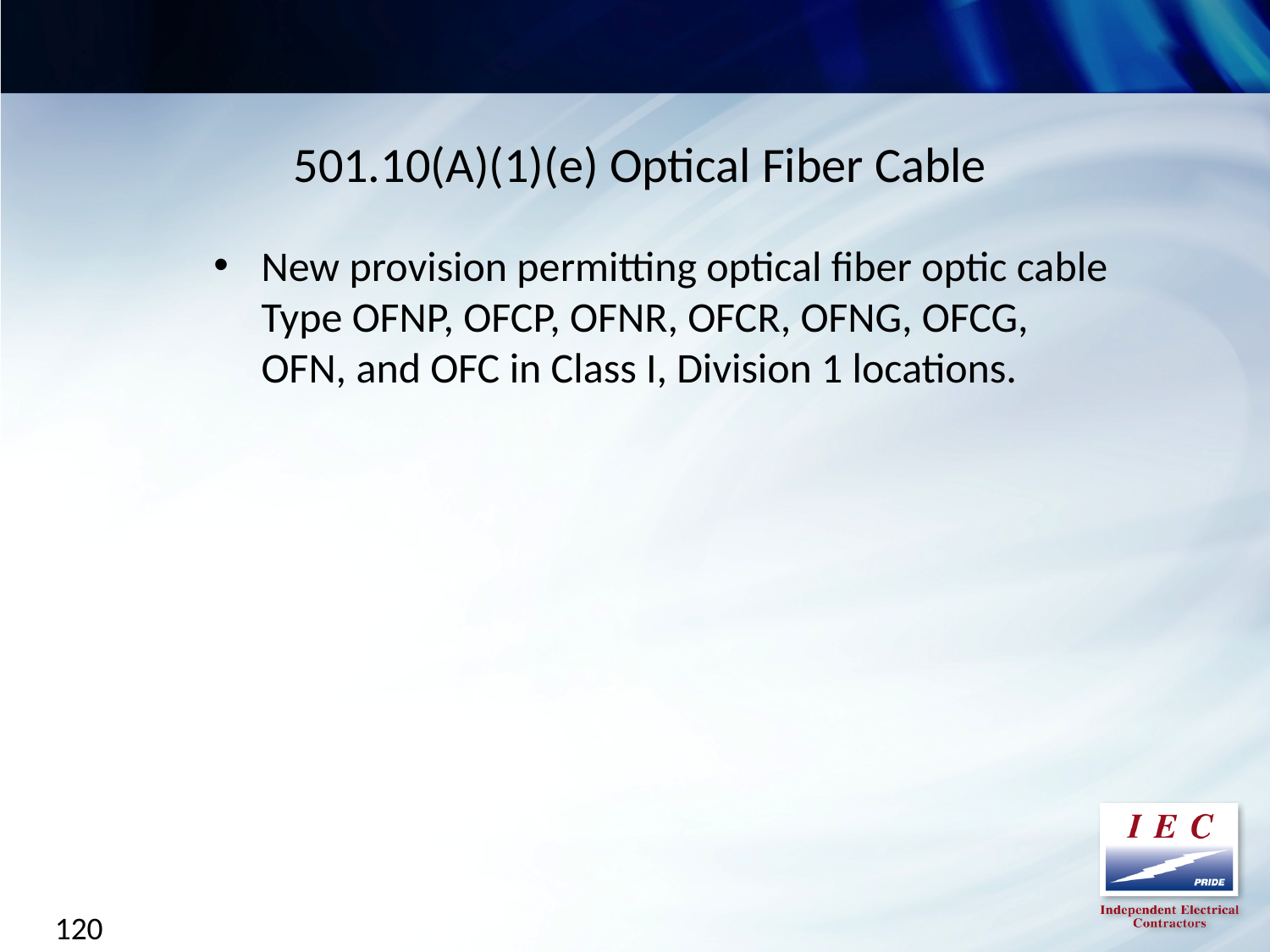

501.10(A)(1)(e) Optical Fiber Cable
New provision permitting optical fiber optic cable Type OFNP, OFCP, OFNR, OFCR, OFNG, OFCG, OFN, and OFC in Class I, Division 1 locations.
120